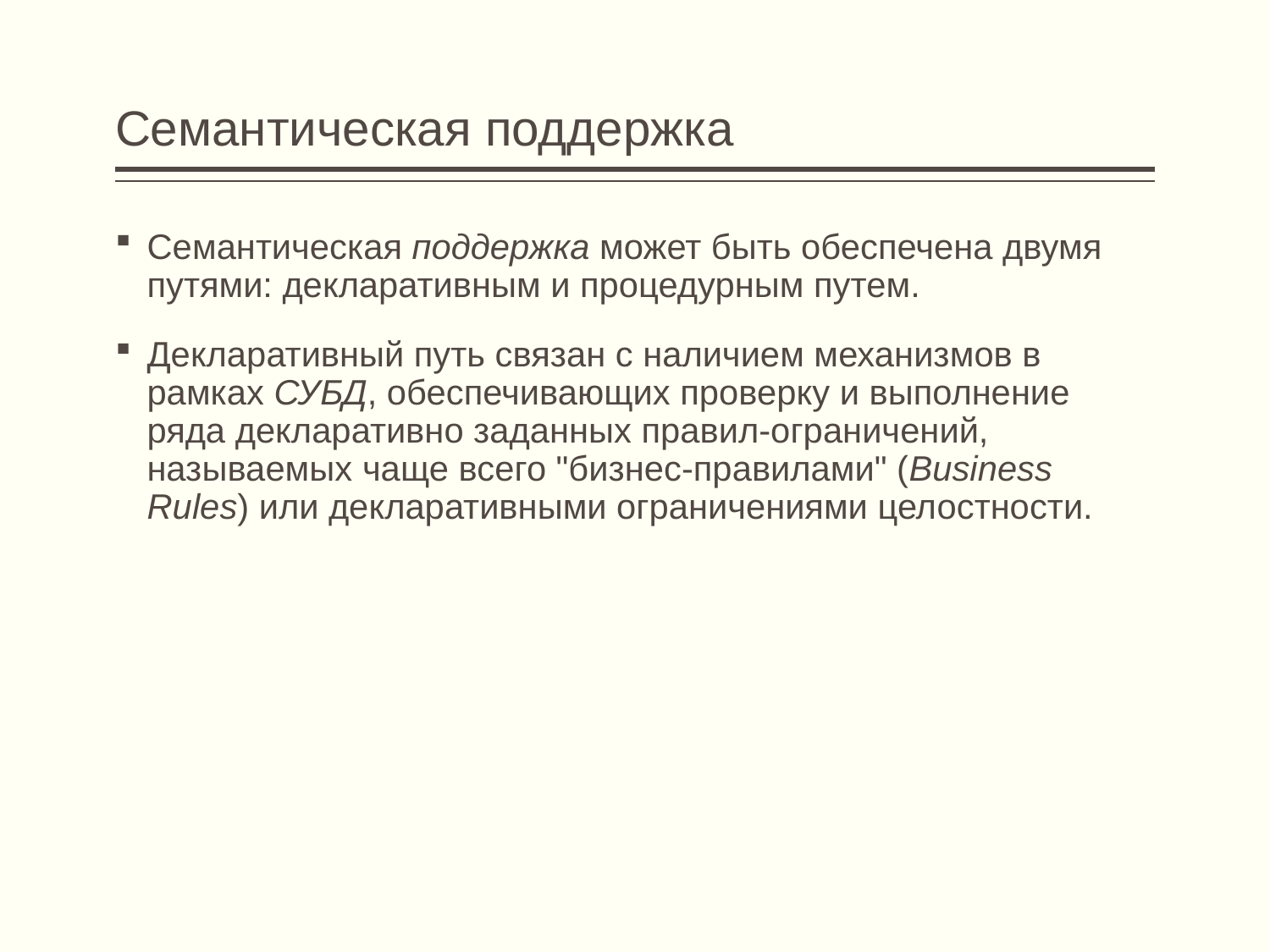

# Семантическая поддержка
Семантическая поддержка может быть обеспечена двумя путями: декларативным и процедурным путем.
Декларативный путь связан с наличием механизмов в рамках СУБД, обеспечивающих проверку и выполнение ряда декларативно заданных правил-ограничений, называемых чаще всего "бизнес-правилами" (Business Rules) или декларативными ограничениями целостности.